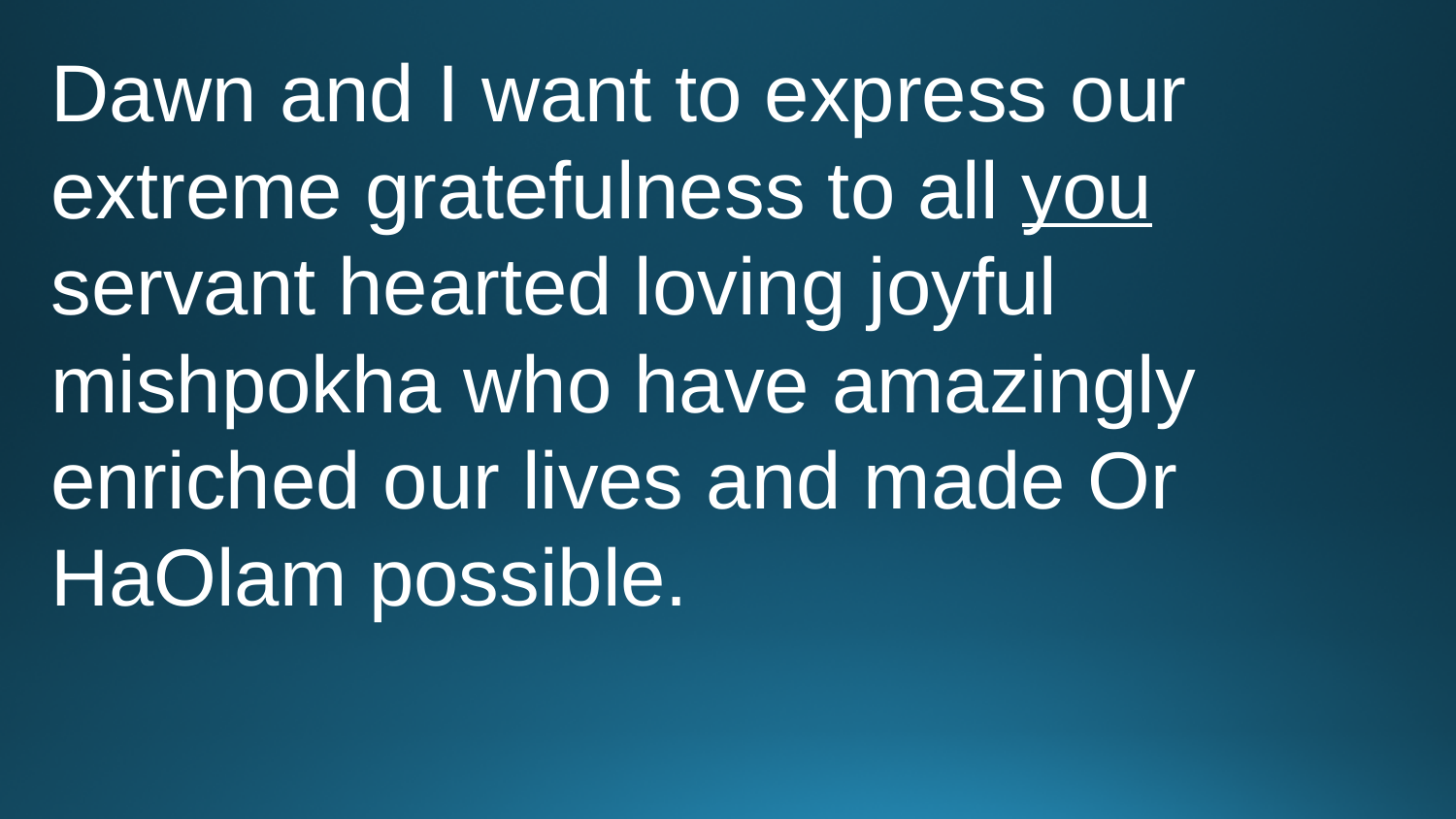

Dawn and I want to express our extreme gratefulness to all you servant hearted loving joyful mishpokha who have amazingly enriched our lives and made Or HaOlam possible.